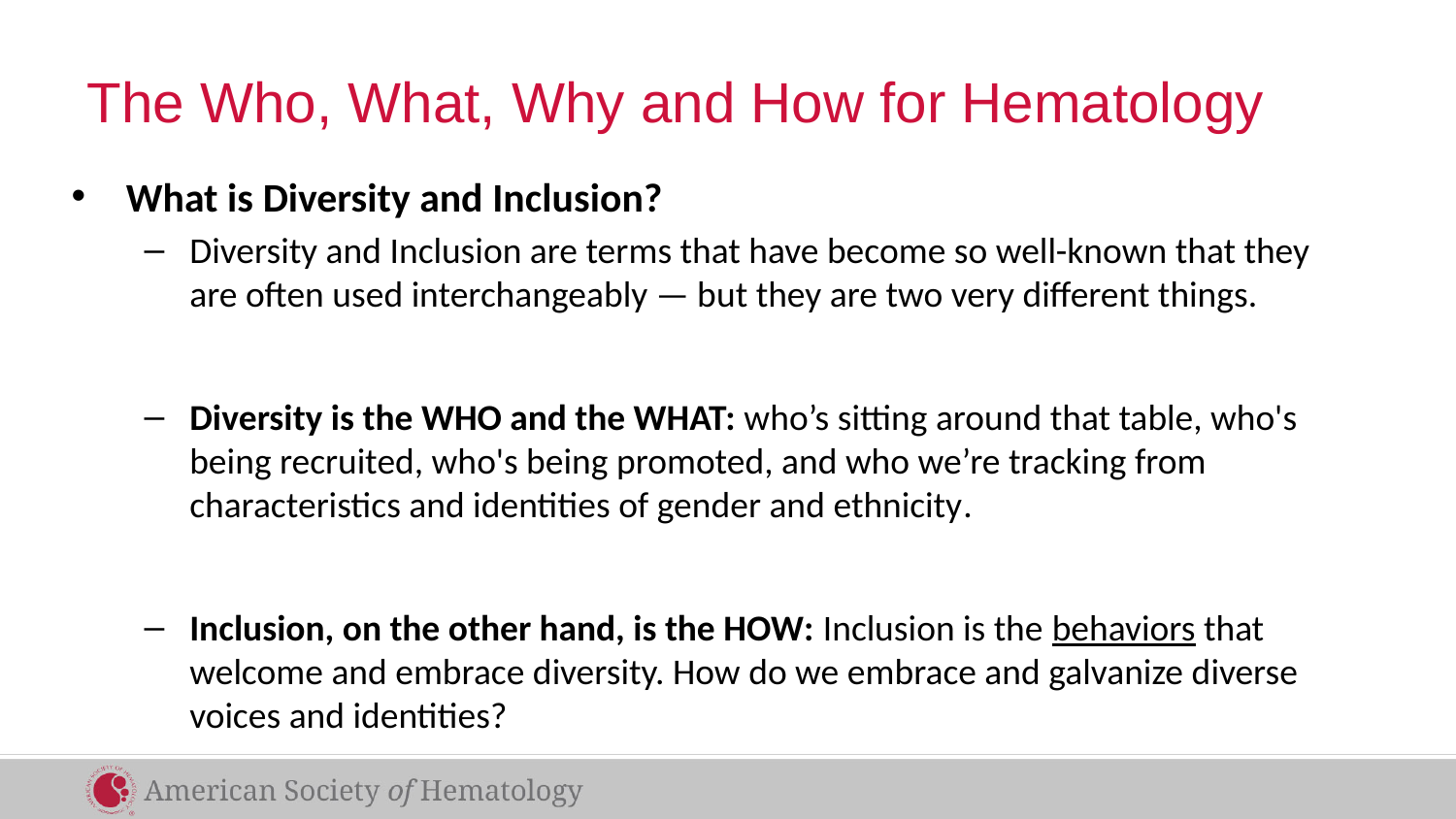

# The Who, What, Why and How for Hematology
What is Diversity and Inclusion?
Diversity and Inclusion are terms that have become so well-known that they are often used interchangeably — but they are two very different things.

Diversity is the WHO and the WHAT: who’s sitting around that table, who's being recruited, who's being promoted, and who we’re tracking from characteristics and identities of gender and ethnicity.

Inclusion, on the other hand, is the HOW: Inclusion is the behaviors that welcome and embrace diversity. How do we embrace and galvanize diverse voices and identities?